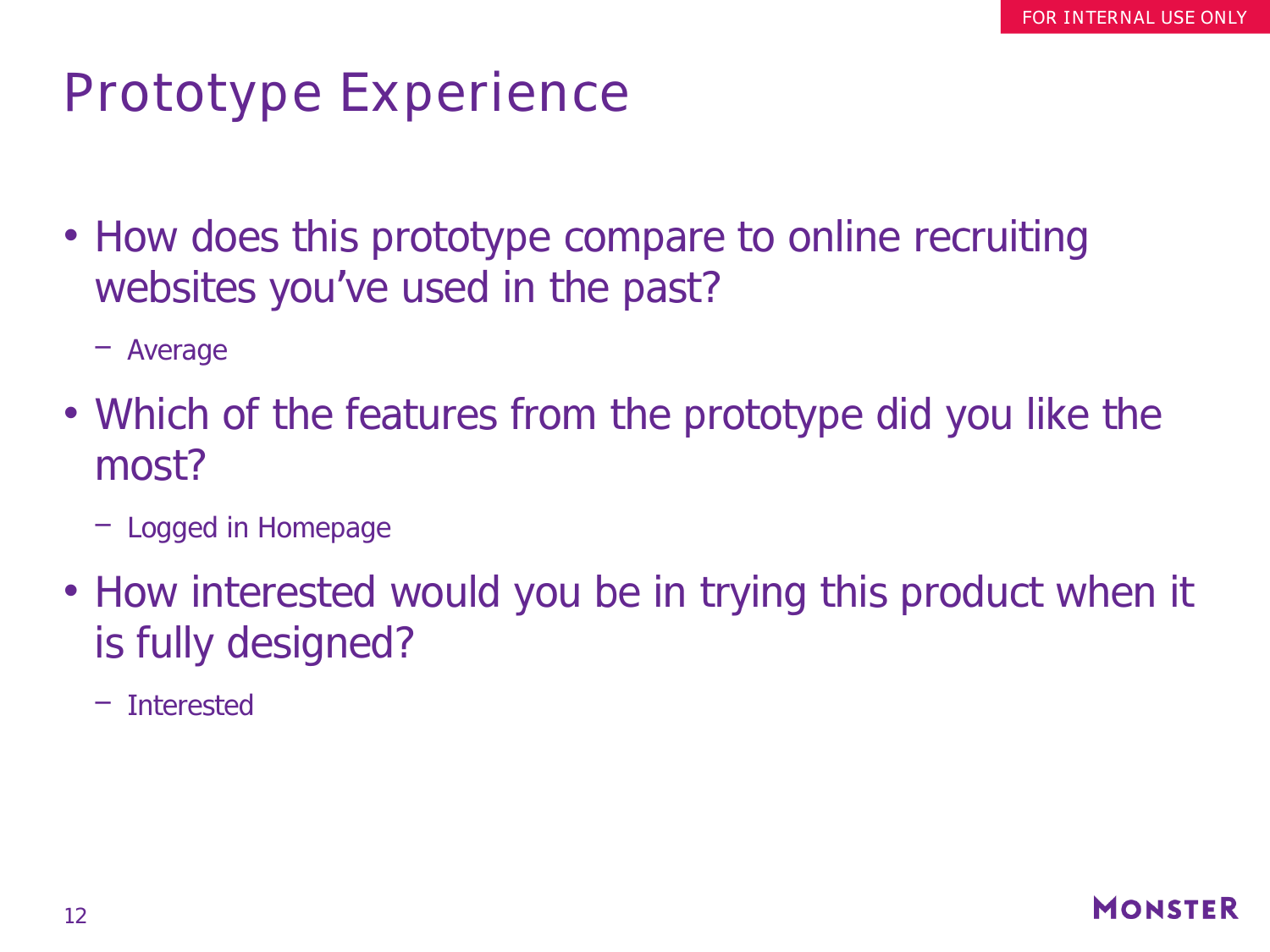

# Prototype Experience
How does this prototype compare to online recruiting websites you’ve used in the past?
Average
Which of the features from the prototype did you like the most?
Logged in Homepage
How interested would you be in trying this product when it is fully designed?
Interested

12